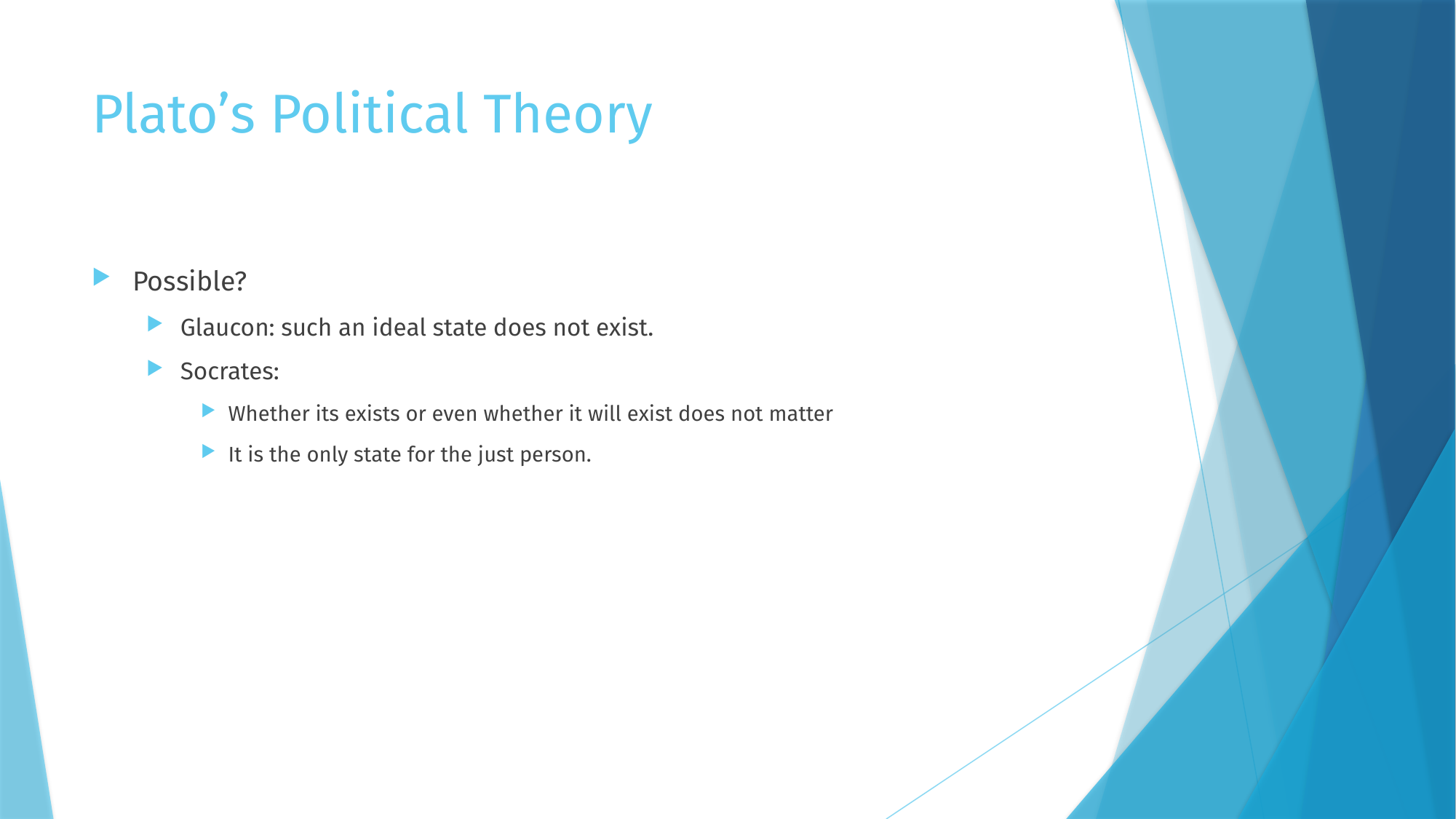

# Plato’s Political Theory
Possible?
Glaucon: such an ideal state does not exist.
Socrates:
Whether its exists or even whether it will exist does not matter
It is the only state for the just person.